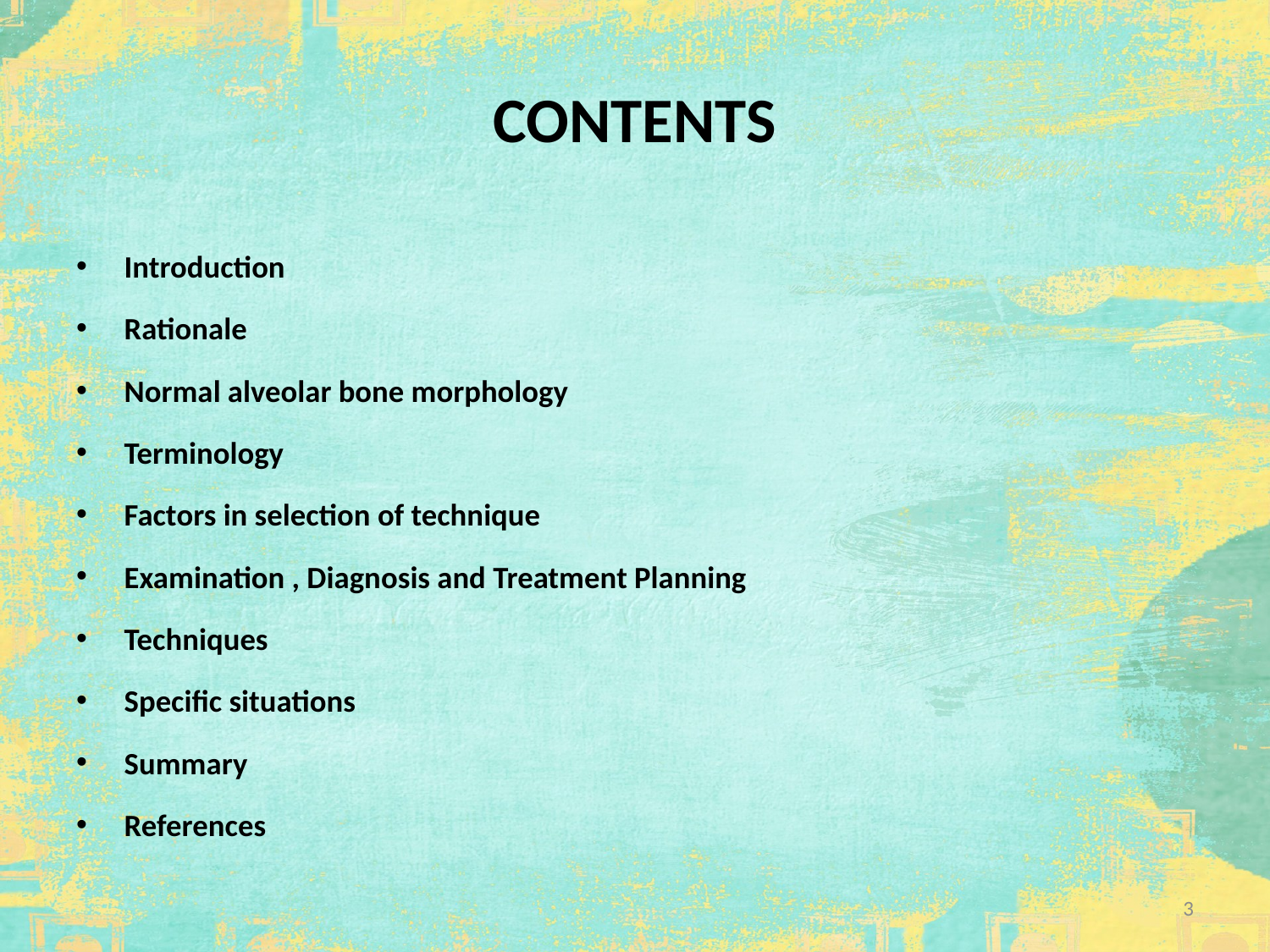

# CONTENTS
Introduction
Rationale
Normal alveolar bone morphology
Terminology
Factors in selection of technique
Examination , Diagnosis and Treatment Planning
Techniques
Specific situations
Summary
References
3